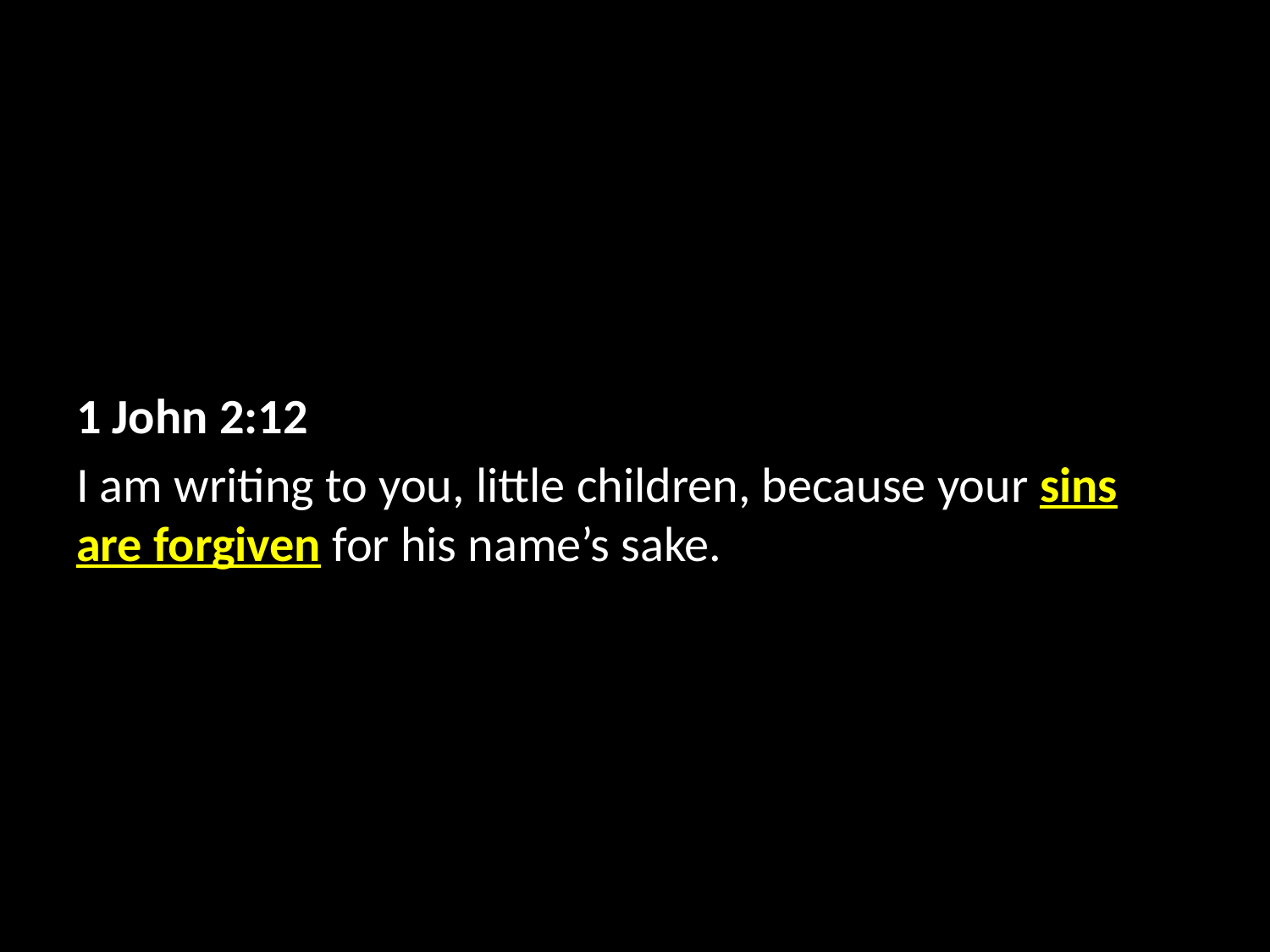

1 John 2:12
I am writing to you, little children, because your sins are forgiven for his name’s sake.